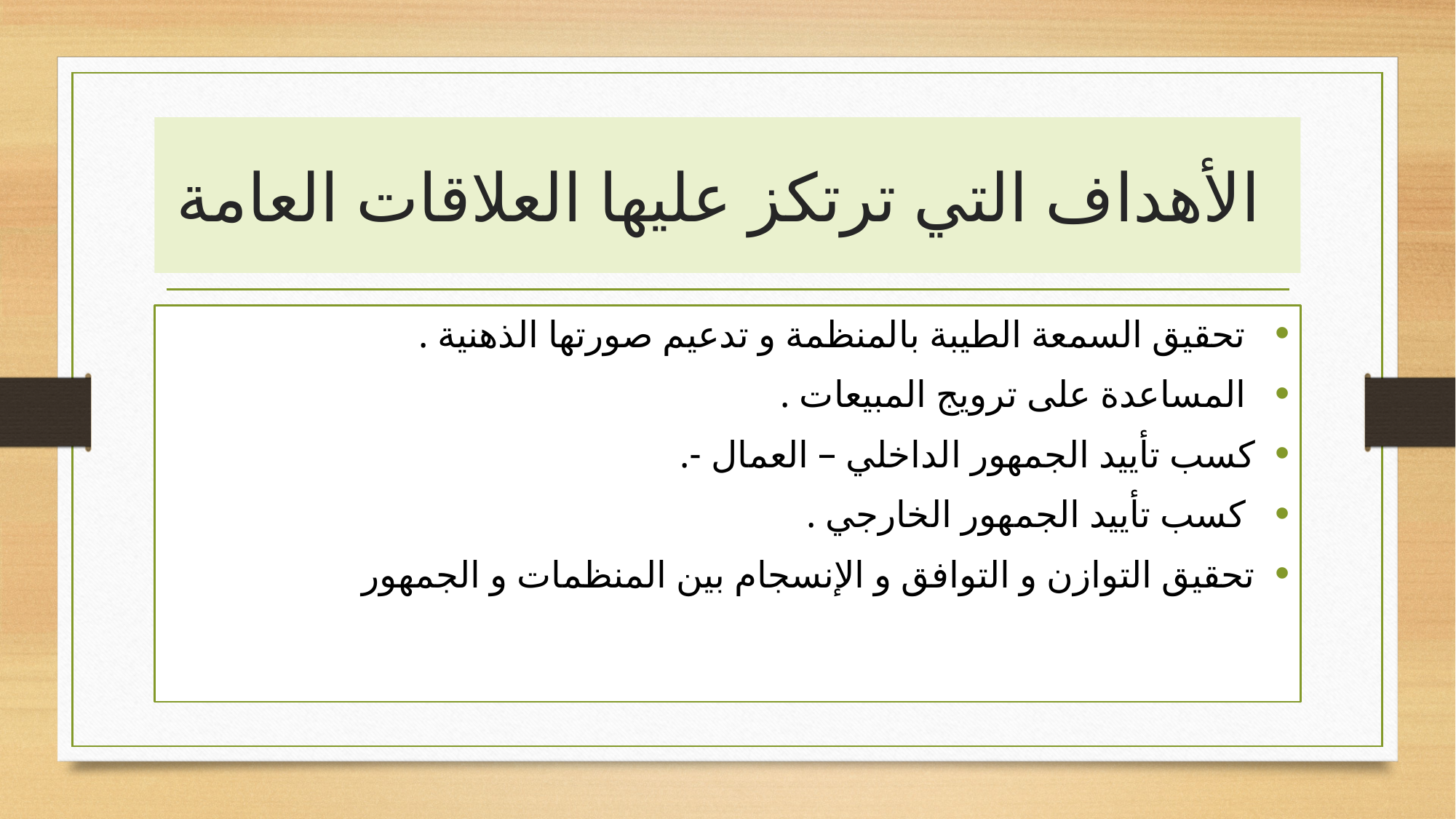

# الأهداف التي ترتكز عليها العلاقات العامة
 تحقيق السمعة الطيبة بالمنظمة و تدعيم صورتها الذهنية .
 المساعدة على ترويج المبيعات .
كسب تأييد الجمهور الداخلي – العمال -.
 كسب تأييد الجمهور الخارجي .
تحقيق التوازن و التوافق و الإنسجام بين المنظمات و الجمهور